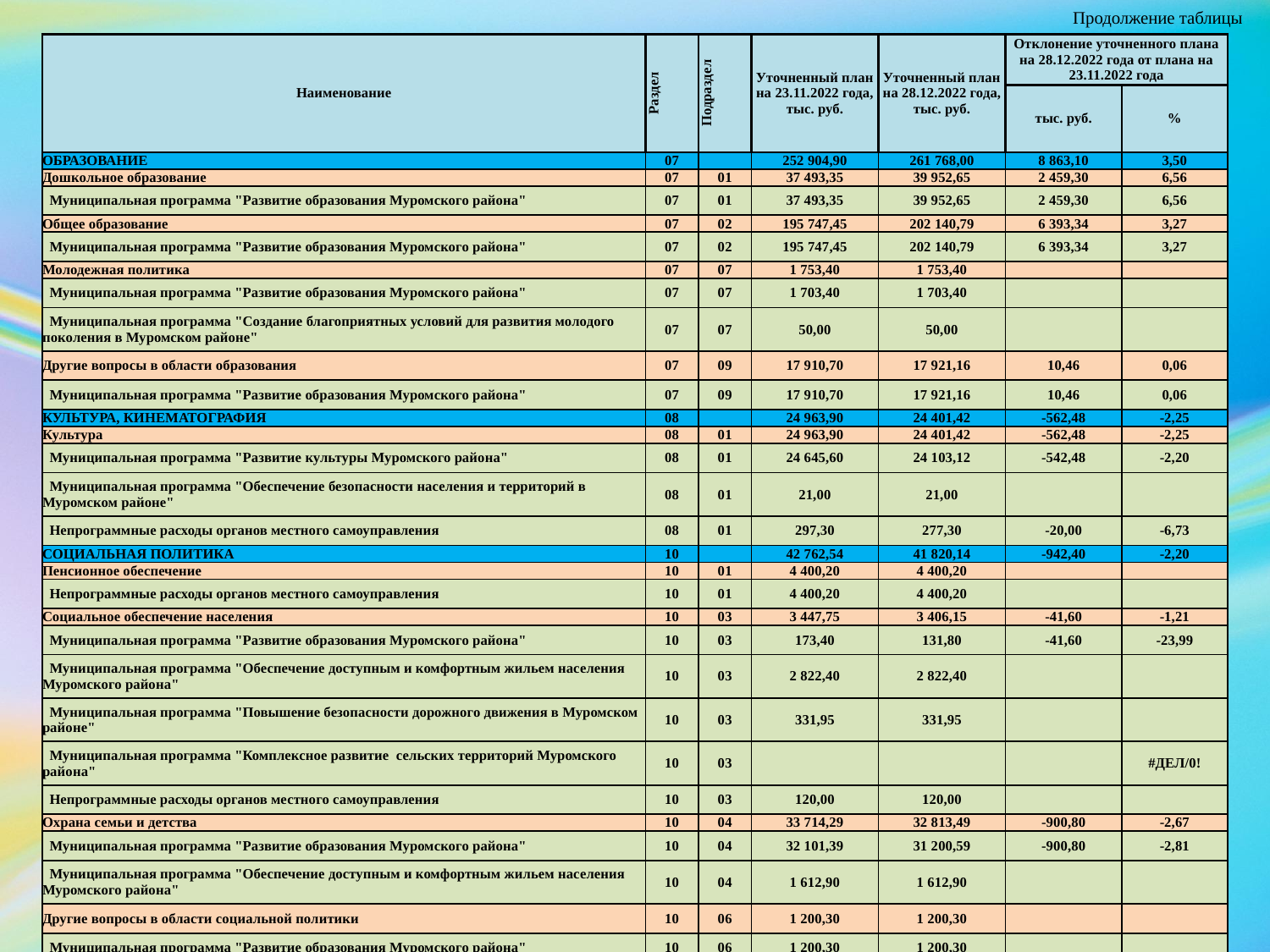

Продолжение таблицы
| Наименование | Раздел | Подраздел | Уточненный план на 23.11.2022 года, тыс. руб. | Уточненный план на 28.12.2022 года, тыс. руб. | Отклонение уточненного плана на 28.12.2022 года от плана на 23.11.2022 года |  |
| --- | --- | --- | --- | --- | --- | --- |
|  |  |  |  |  | тыс. руб. | % |
| ОБРАЗОВАНИЕ | 07 |  | 252 904,90 | 261 768,00 | 8 863,10 | 3,50 |
| Дошкольное образование | 07 | 01 | 37 493,35 | 39 952,65 | 2 459,30 | 6,56 |
| Муниципальная программа "Развитие образования Муромского района" | 07 | 01 | 37 493,35 | 39 952,65 | 2 459,30 | 6,56 |
| Общее образование | 07 | 02 | 195 747,45 | 202 140,79 | 6 393,34 | 3,27 |
| Муниципальная программа "Развитие образования Муромского района" | 07 | 02 | 195 747,45 | 202 140,79 | 6 393,34 | 3,27 |
| Молодежная политика | 07 | 07 | 1 753,40 | 1 753,40 |  |  |
| Муниципальная программа "Развитие образования Муромского района" | 07 | 07 | 1 703,40 | 1 703,40 |  |  |
| Муниципальная программа "Создание благоприятных условий для развития молодого поколения в Муромском районе" | 07 | 07 | 50,00 | 50,00 |  |  |
| Другие вопросы в области образования | 07 | 09 | 17 910,70 | 17 921,16 | 10,46 | 0,06 |
| Муниципальная программа "Развитие образования Муромского района" | 07 | 09 | 17 910,70 | 17 921,16 | 10,46 | 0,06 |
| КУЛЬТУРА, КИНЕМАТОГРАФИЯ | 08 |  | 24 963,90 | 24 401,42 | -562,48 | -2,25 |
| Культура | 08 | 01 | 24 963,90 | 24 401,42 | -562,48 | -2,25 |
| Муниципальная программа "Развитие культуры Муромского района" | 08 | 01 | 24 645,60 | 24 103,12 | -542,48 | -2,20 |
| Муниципальная программа "Обеспечение безопасности населения и территорий в Муромском районе" | 08 | 01 | 21,00 | 21,00 |  |  |
| Непрограммные расходы органов местного самоуправления | 08 | 01 | 297,30 | 277,30 | -20,00 | -6,73 |
| СОЦИАЛЬНАЯ ПОЛИТИКА | 10 |  | 42 762,54 | 41 820,14 | -942,40 | -2,20 |
| Пенсионное обеспечение | 10 | 01 | 4 400,20 | 4 400,20 |  |  |
| Непрограммные расходы органов местного самоуправления | 10 | 01 | 4 400,20 | 4 400,20 |  |  |
| Социальное обеспечение населения | 10 | 03 | 3 447,75 | 3 406,15 | -41,60 | -1,21 |
| Муниципальная программа "Развитие образования Муромского района" | 10 | 03 | 173,40 | 131,80 | -41,60 | -23,99 |
| Муниципальная программа "Обеспечение доступным и комфортным жильем населения Муромского района" | 10 | 03 | 2 822,40 | 2 822,40 |  |  |
| Муниципальная программа "Повышение безопасности дорожного движения в Муромском районе" | 10 | 03 | 331,95 | 331,95 |  |  |
| Муниципальная программа "Комплексное развитие сельских территорий Муромского района" | 10 | 03 |  |  |  | #ДЕЛ/0! |
| Непрограммные расходы органов местного самоуправления | 10 | 03 | 120,00 | 120,00 |  |  |
| Охрана семьи и детства | 10 | 04 | 33 714,29 | 32 813,49 | -900,80 | -2,67 |
| Муниципальная программа "Развитие образования Муромского района" | 10 | 04 | 32 101,39 | 31 200,59 | -900,80 | -2,81 |
| Муниципальная программа "Обеспечение доступным и комфортным жильем населения Муромского района" | 10 | 04 | 1 612,90 | 1 612,90 |  |  |
| Другие вопросы в области социальной политики | 10 | 06 | 1 200,30 | 1 200,30 |  |  |
| Муниципальная программа "Развитие образования Муромского района" | 10 | 06 | 1 200,30 | 1 200,30 |  |  |